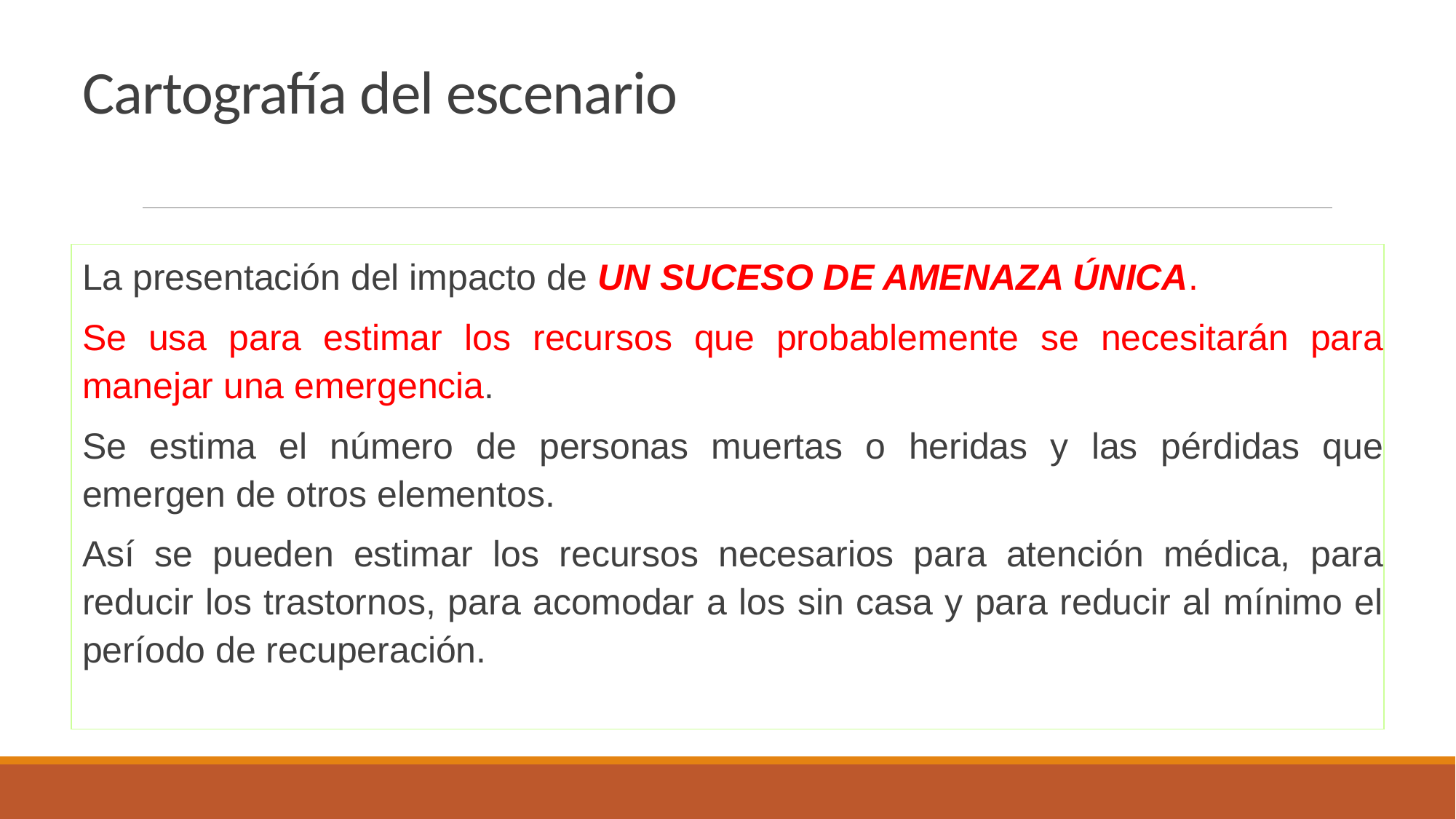

# Cartografía del escenario
La presentación del impacto de UN SUCESO DE AMENAZA ÚNICA.
Se usa para estimar los recursos que probablemente se necesitarán para manejar una emergencia.
Se estima el número de personas muertas o heridas y las pérdidas que emergen de otros elementos.
Así se pueden estimar los recursos necesarios para atención médica, para reducir los trastornos, para acomodar a los sin casa y para reducir al mínimo el período de recuperación.